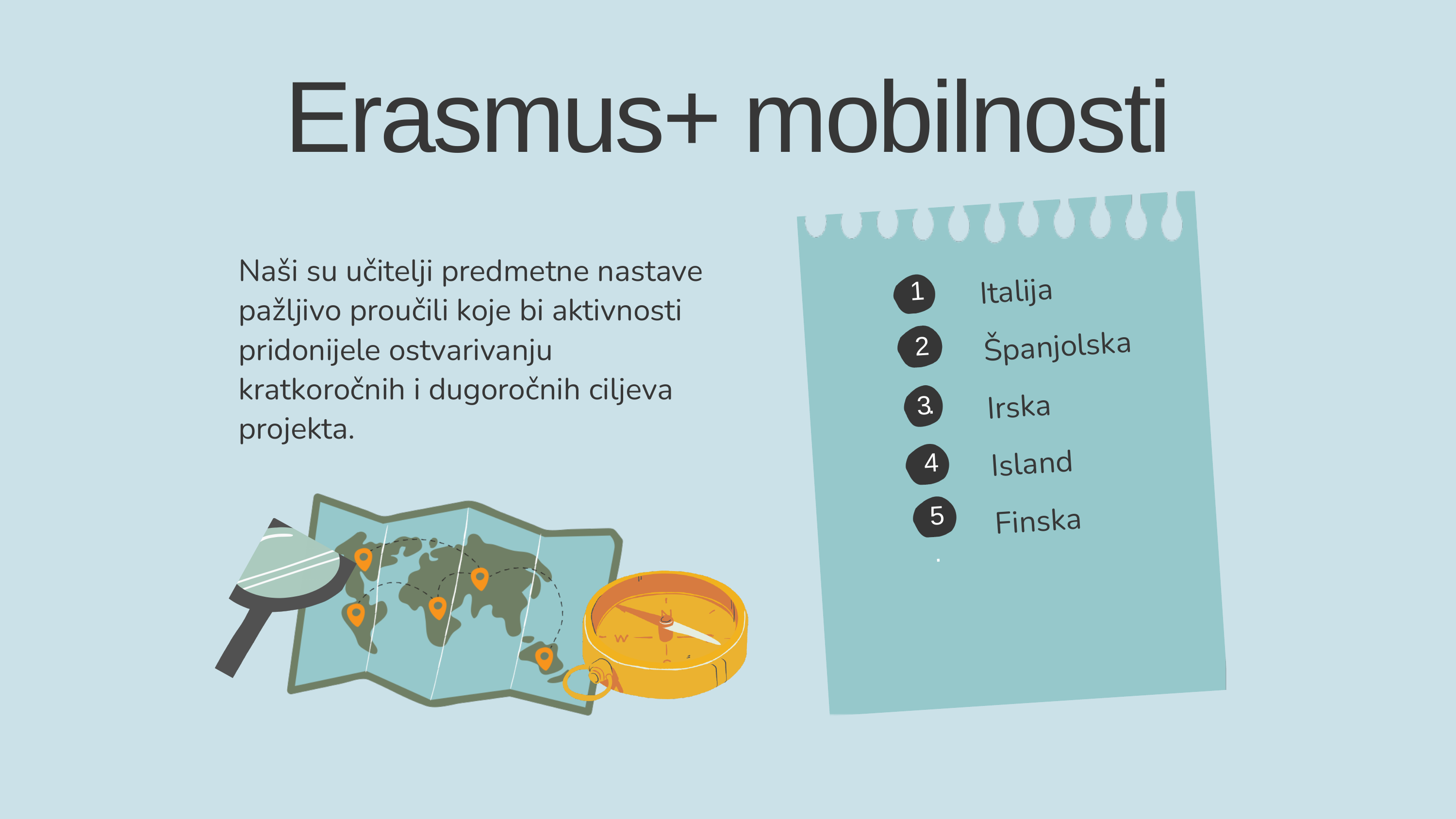

Erasmus+ mobilnosti
Italija
Španjolska
Irska
Island
Finska

Naši su učitelji predmetne nastave pažljivo proučili koje bi aktivnosti pridonijele ostvarivanju kratkoročnih i dugoročnih ciljeva projekta.

1.

2.

3.

4.

5.